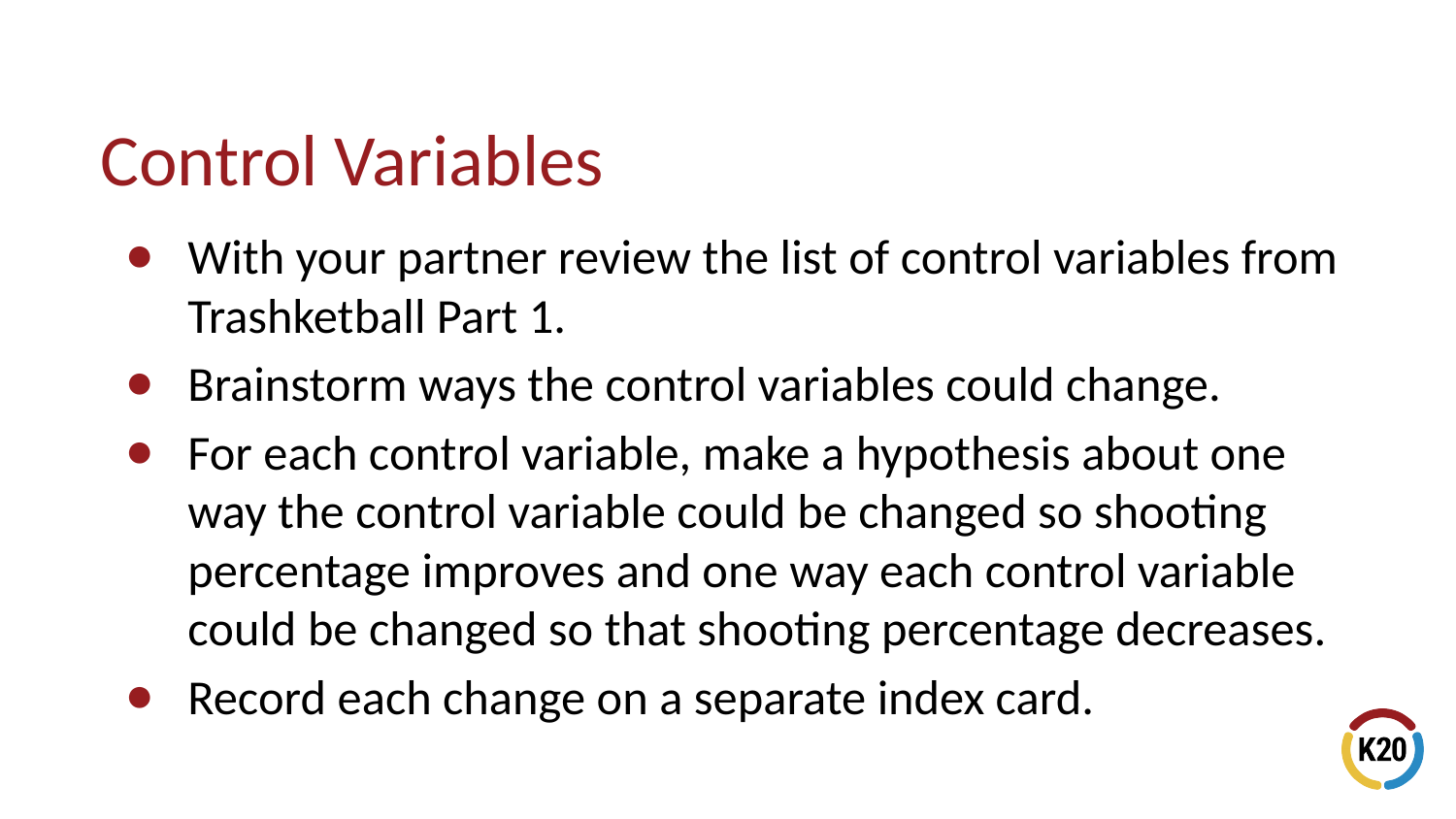

# Control Variables
With your partner review the list of control variables from Trashketball Part 1.
Brainstorm ways the control variables could change.
For each control variable, make a hypothesis about one way the control variable could be changed so shooting percentage improves and one way each control variable could be changed so that shooting percentage decreases.
Record each change on a separate index card.